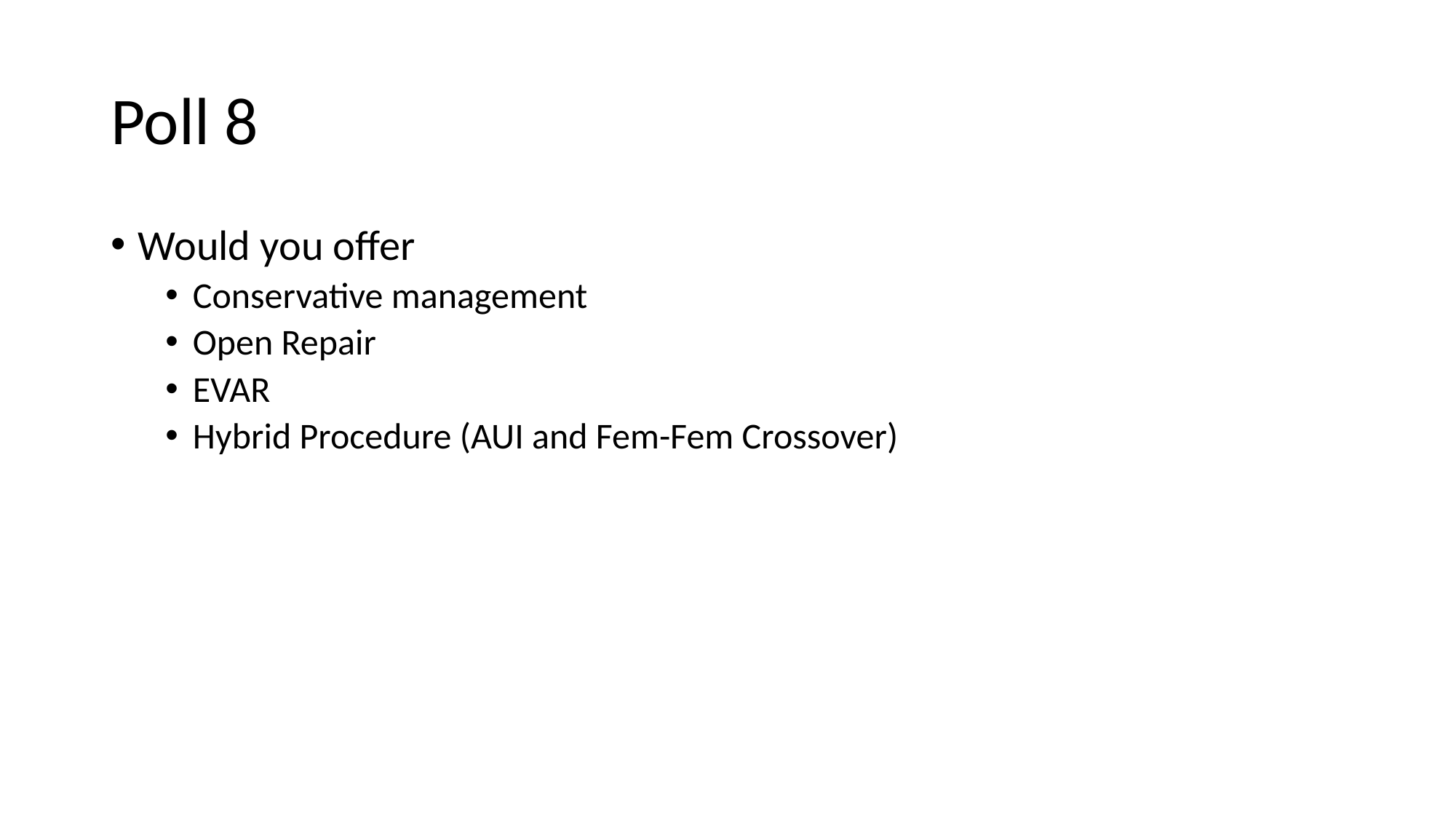

# Poll 8
Would you offer
Conservative management
Open Repair
EVAR
Hybrid Procedure (AUI and Fem-Fem Crossover)